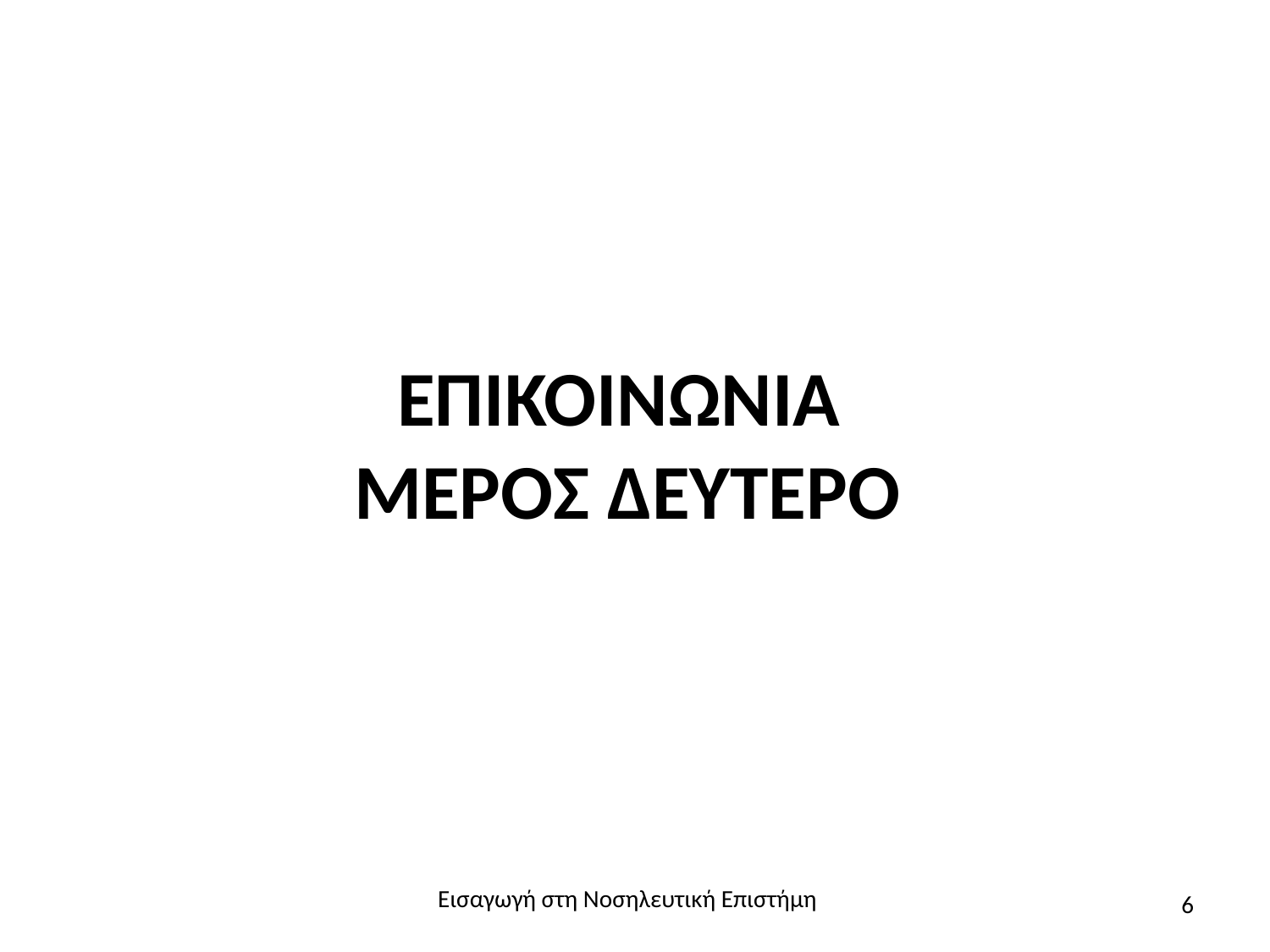

# ΕΠΙΚΟΙΝΩΝΙΑ ΜΕΡΟΣ ΔΕΥΤΕΡΟ
Εισαγωγή στη Νοσηλευτική Επιστήμη

6